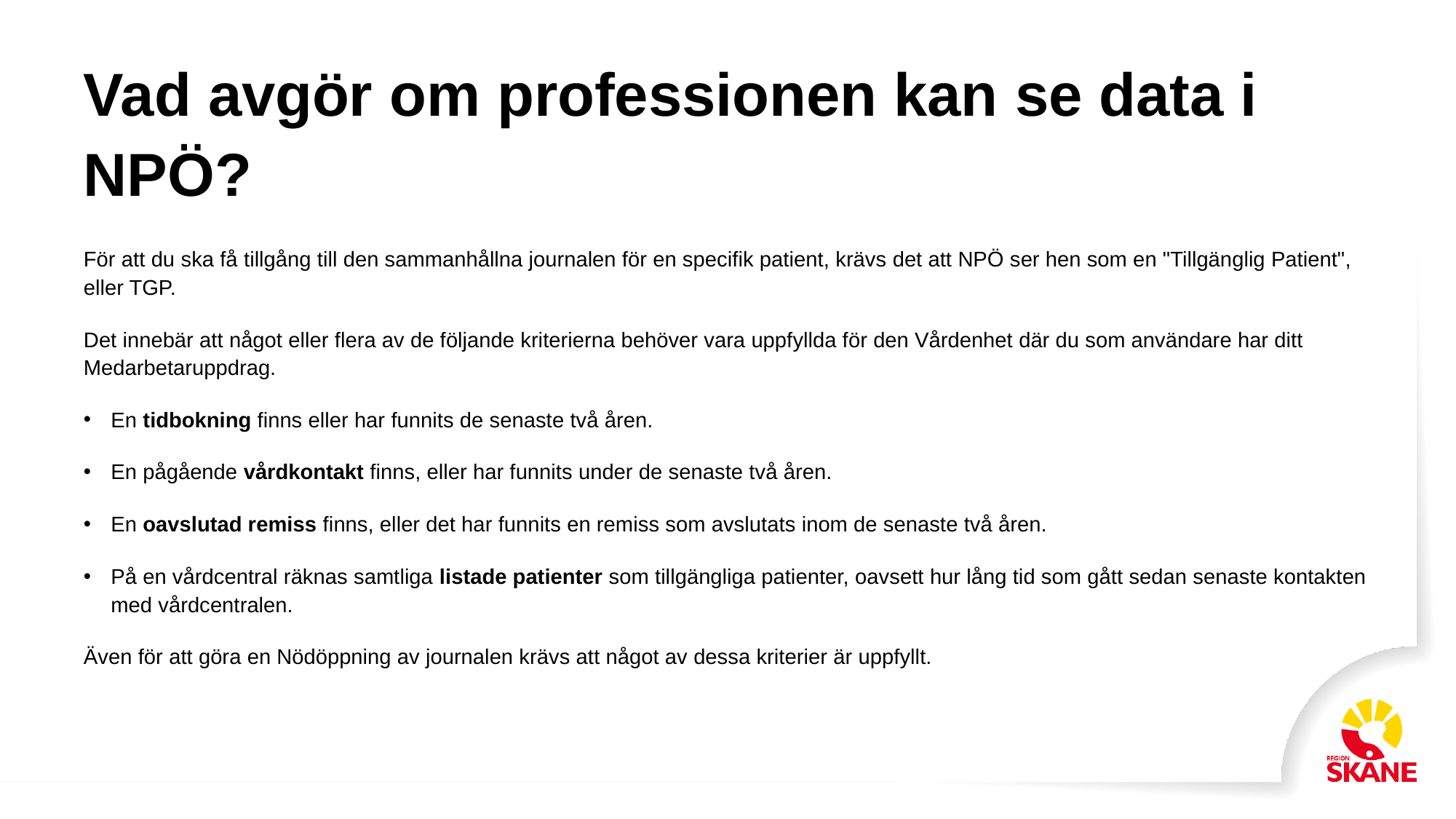

# Vad avgör om professionen kan se data i NPÖ?
För att du ska få tillgång till den sammanhållna journalen för en specifik patient, krävs det att NPÖ ser hen som en "Tillgänglig Patient", eller TGP.
Det innebär att något eller flera av de följande kriterierna behöver vara uppfyllda för den Vårdenhet där du som användare har ditt Medarbetaruppdrag.
En tidbokning finns eller har funnits de senaste två åren.
En pågående vårdkontakt finns, eller har funnits under de senaste två åren.
En oavslutad remiss finns, eller det har funnits en remiss som avslutats inom de senaste två åren.
På en vårdcentral räknas samtliga listade patienter som tillgängliga patienter, oavsett hur lång tid som gått sedan senaste kontakten med vårdcentralen.
Även för att göra en Nödöppning av journalen krävs att något av dessa kriterier är uppfyllt.